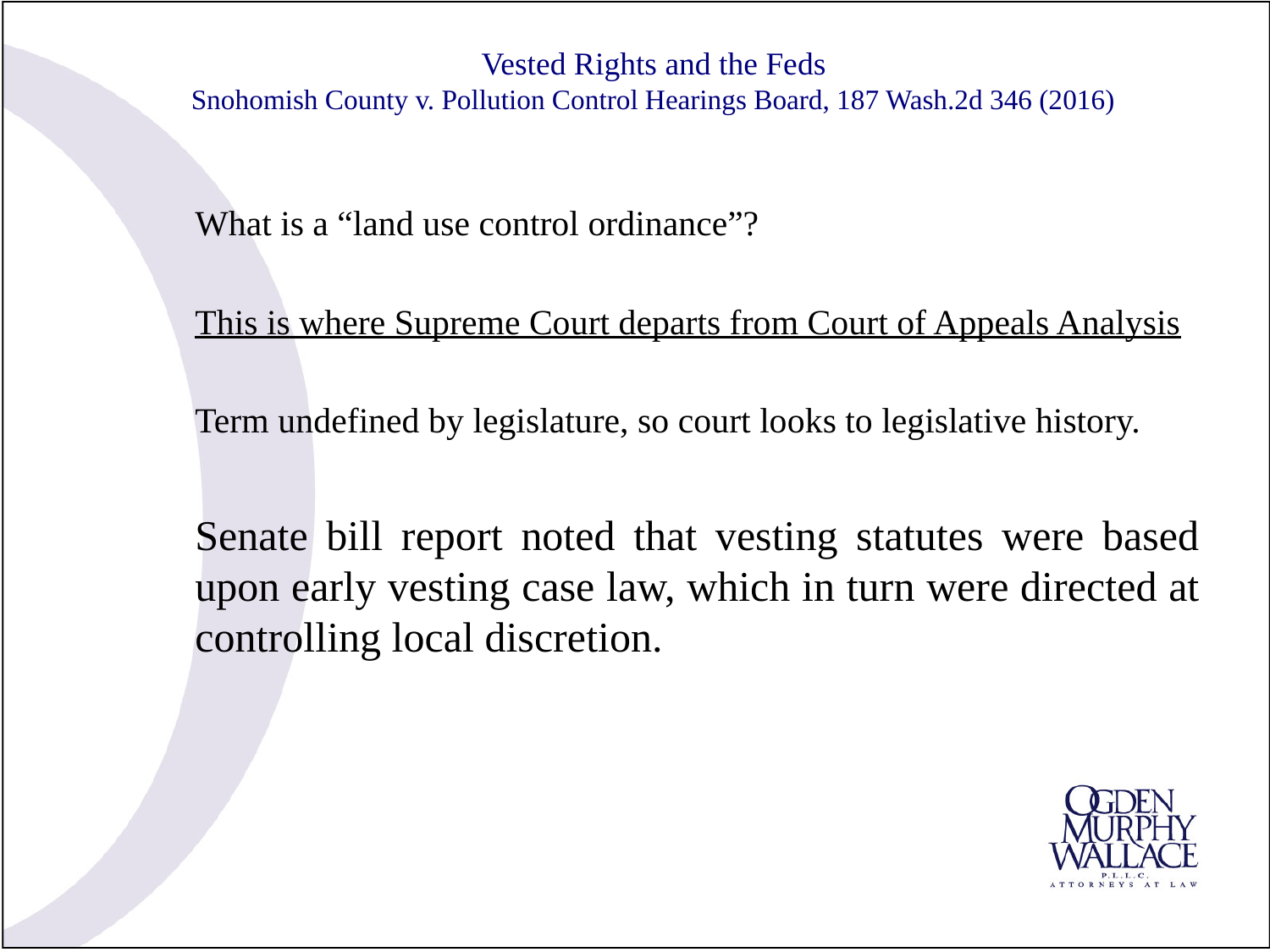

# Vested Rights and the Feds Snohomish County v. Pollution Control Hearings Board, 187 Wash.2d 346 (2016)
What is a “land use control ordinance”?

This is where Supreme Court departs from Court of Appeals Analysis

Term undefined by legislature, so court looks to legislative history.

Senate bill report noted that vesting statutes were based upon early vesting case law, which in turn were directed at controlling local discretion.